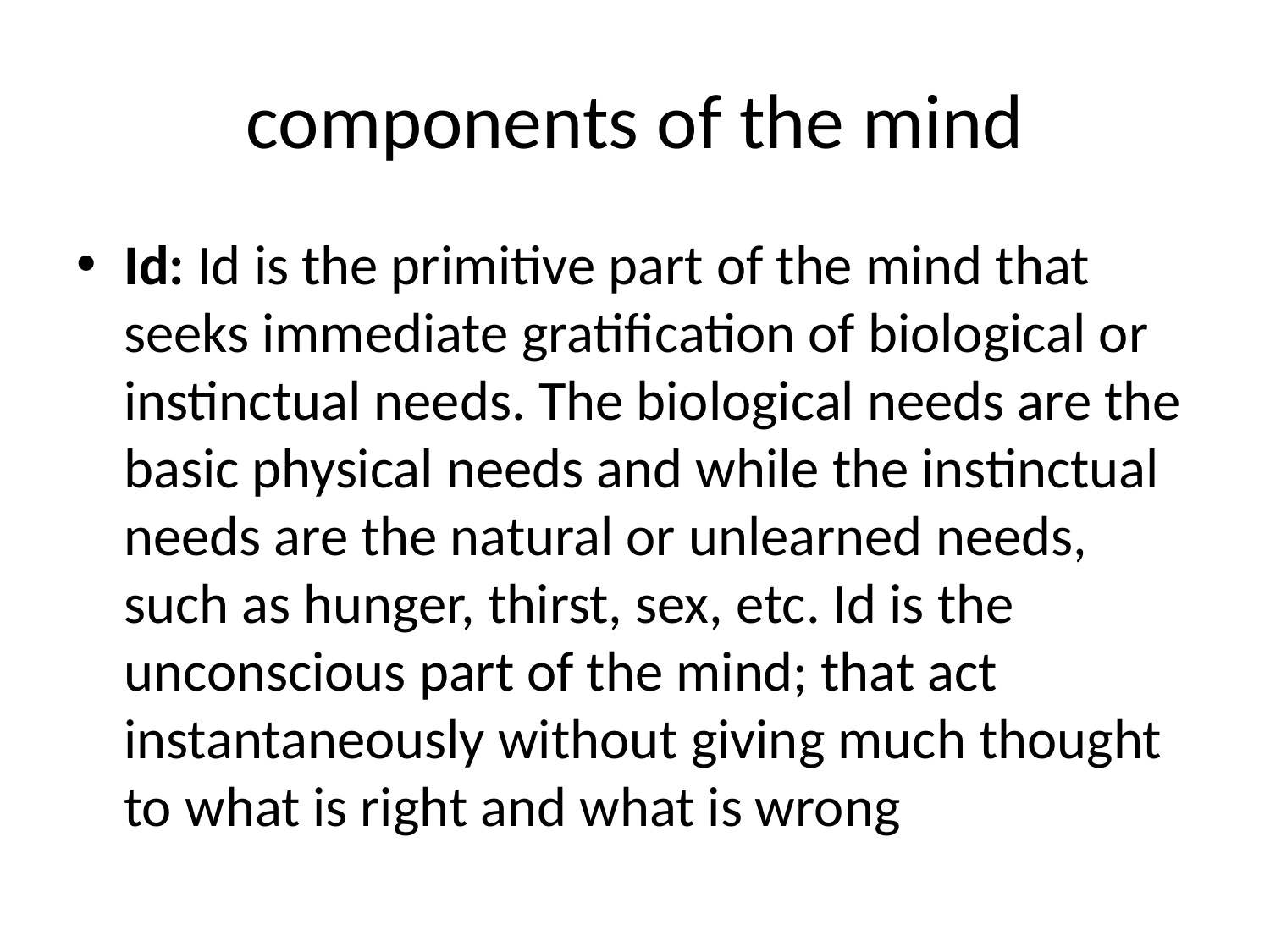

# components of the mind
Id: Id is the primitive part of the mind that seeks immediate gratification of biological or instinctual needs. The biological needs are the basic physical needs and while the instinctual needs are the natural or unlearned needs, such as hunger, thirst, sex, etc. Id is the unconscious part of the mind; that act instantaneously without giving much thought to what is right and what is wrong